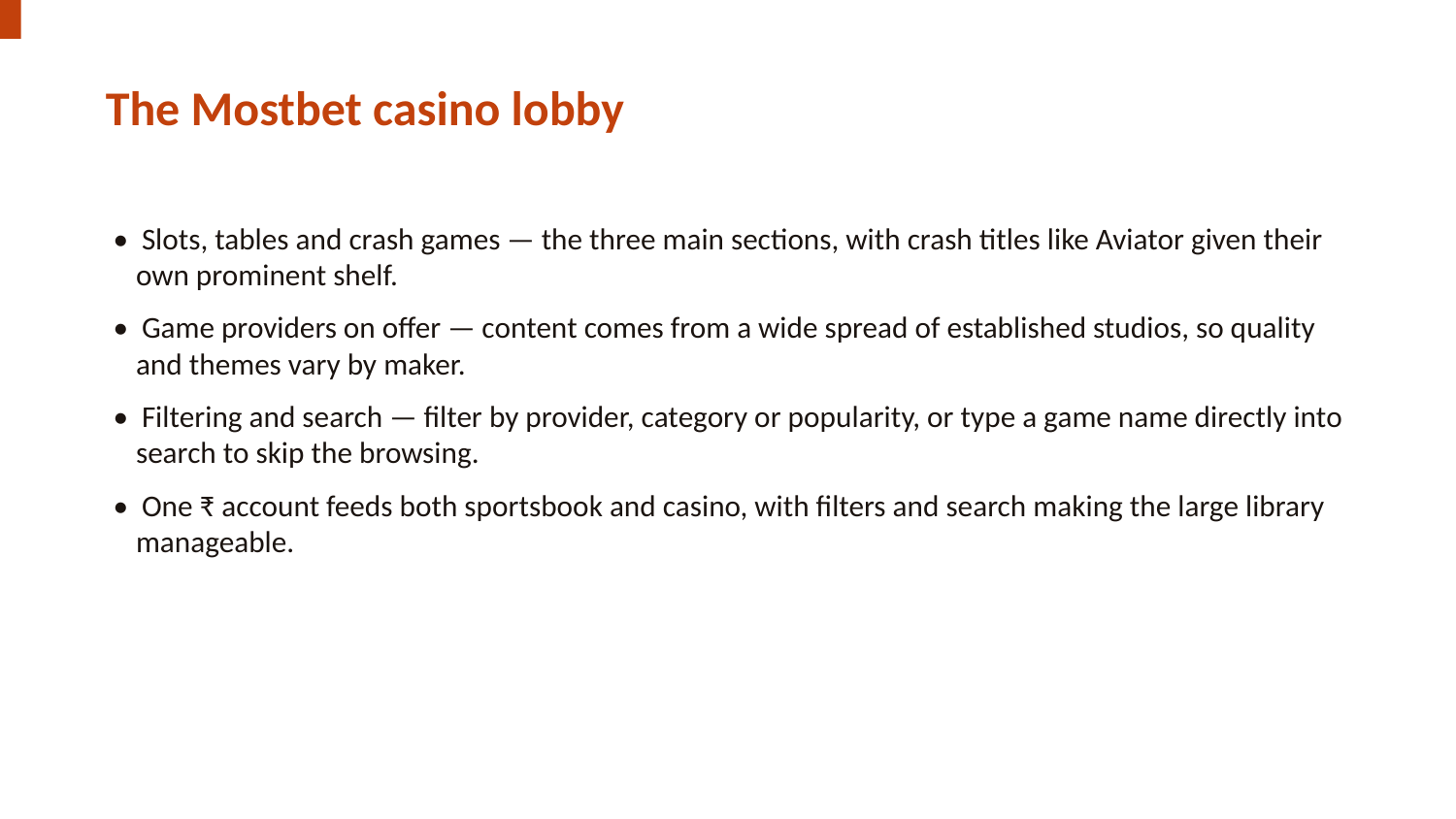

The Mostbet casino lobby
•  Slots, tables and crash games — the three main sections, with crash titles like Aviator given their own prominent shelf.
•  Game providers on offer — content comes from a wide spread of established studios, so quality and themes vary by maker.
•  Filtering and search — filter by provider, category or popularity, or type a game name directly into search to skip the browsing.
•  One ₹ account feeds both sportsbook and casino, with filters and search making the large library manageable.